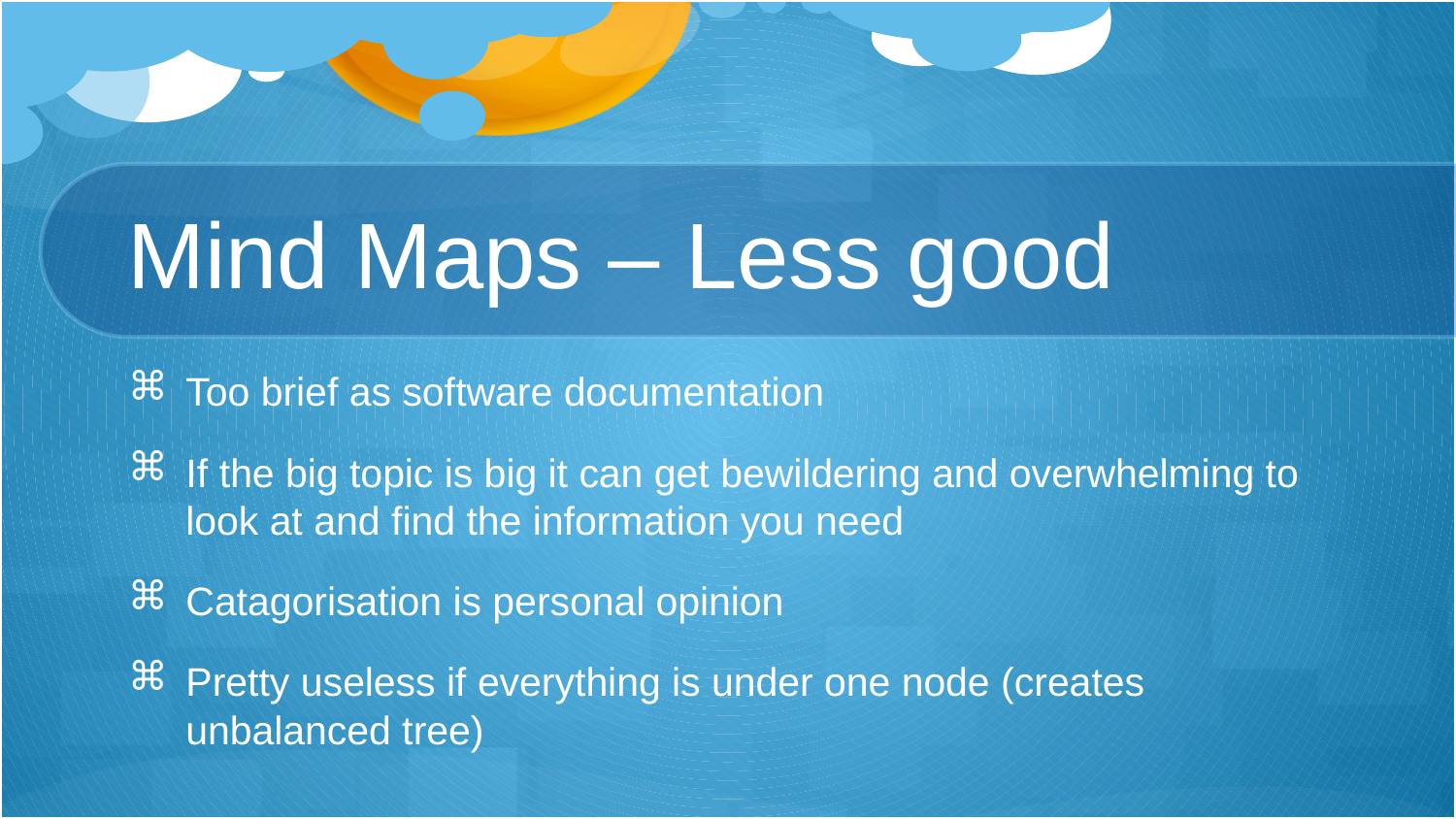

# Mind Maps – Less good
Too brief as software documentation
If the big topic is big it can get bewildering and overwhelming to look at and find the information you need
Catagorisation is personal opinion
Pretty useless if everything is under one node (creates unbalanced tree)